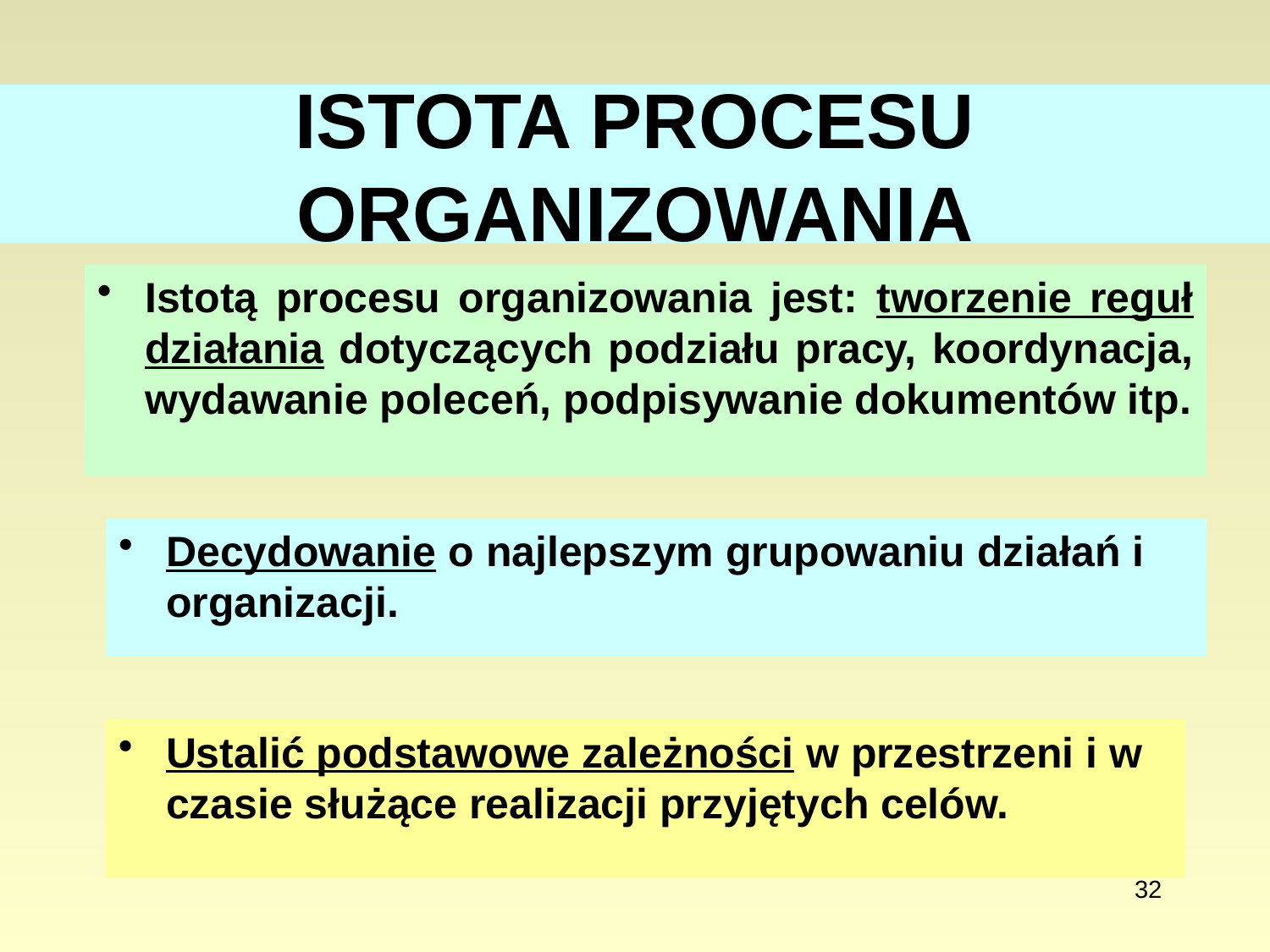

# ISTOTA PROCESU ORGANIZOWANIA
Istotą procesu organizowania jest: tworzenie reguł działania dotyczących podziału pracy, koordynacja, wydawanie poleceń, podpisywanie dokumentów itp.
Decydowanie o najlepszym grupowaniu działań i organizacji.
Ustalić podstawowe zależności w przestrzeni i w czasie służące realizacji przyjętych celów.

32